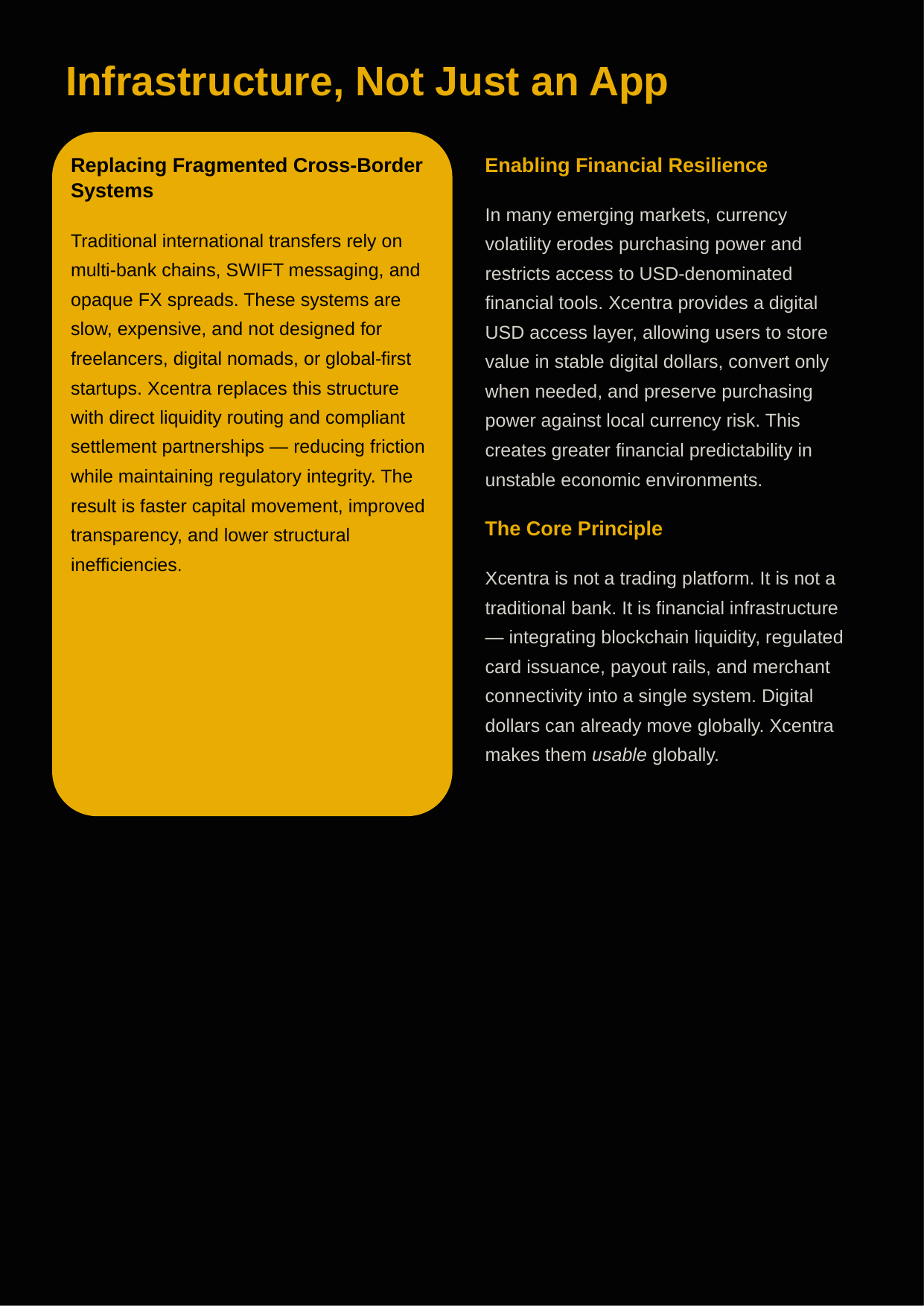

Infrastructure, Not Just an App

Replacing Fragmented Cross-Border Systems
Enabling Financial Resilience
In many emerging markets, currency volatility erodes purchasing power and restricts access to USD-denominated financial tools. Xcentra provides a digital USD access layer, allowing users to store value in stable digital dollars, convert only when needed, and preserve purchasing power against local currency risk. This creates greater financial predictability in unstable economic environments.
Traditional international transfers rely on multi-bank chains, SWIFT messaging, and opaque FX spreads. These systems are slow, expensive, and not designed for freelancers, digital nomads, or global-first startups. Xcentra replaces this structure with direct liquidity routing and compliant settlement partnerships — reducing friction while maintaining regulatory integrity. The result is faster capital movement, improved transparency, and lower structural inefficiencies.
The Core Principle
Xcentra is not a trading platform. It is not a traditional bank. It is financial infrastructure — integrating blockchain liquidity, regulated card issuance, payout rails, and merchant connectivity into a single system. Digital dollars can already move globally. Xcentra makes them usable globally.